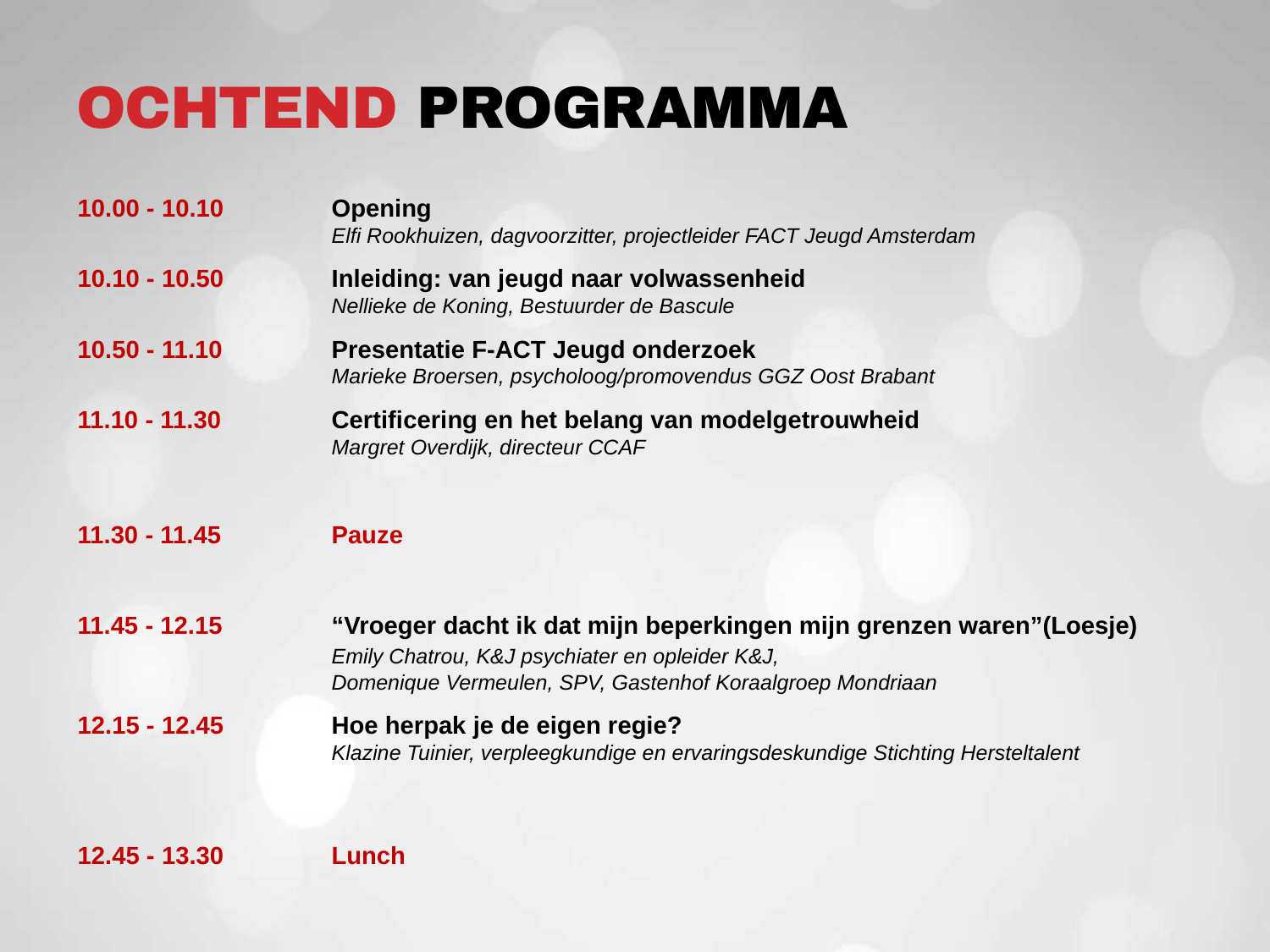

# ochtend programma
10.00 - 10.10	Opening
		Elfi Rookhuizen, dagvoorzitter, projectleider FACT Jeugd Amsterdam
10.10 - 10.50	Inleiding: van jeugd naar volwassenheid
		Nellieke de Koning, Bestuurder de Bascule
10.50 - 11.10	Presentatie F-ACT Jeugd onderzoek
		Marieke Broersen, psycholoog/promovendus GGZ Oost Brabant
11.10 - 11.30	Certificering en het belang van modelgetrouwheid
		Margret Overdijk, directeur CCAF

11.30 - 11.45	Pauze

11.45 - 12.15	“Vroeger dacht ik dat mijn beperkingen mijn grenzen waren”(Loesje)			Emily Chatrou, K&J psychiater en opleider K&J,
		Domenique Vermeulen, SPV, Gastenhof Koraalgroep Mondriaan
12.15 - 12.45	Hoe herpak je de eigen regie?							Klazine Tuinier, verpleegkundige en ervaringsdeskundige Stichting Hersteltalent
12.45 - 13.30	Lunch